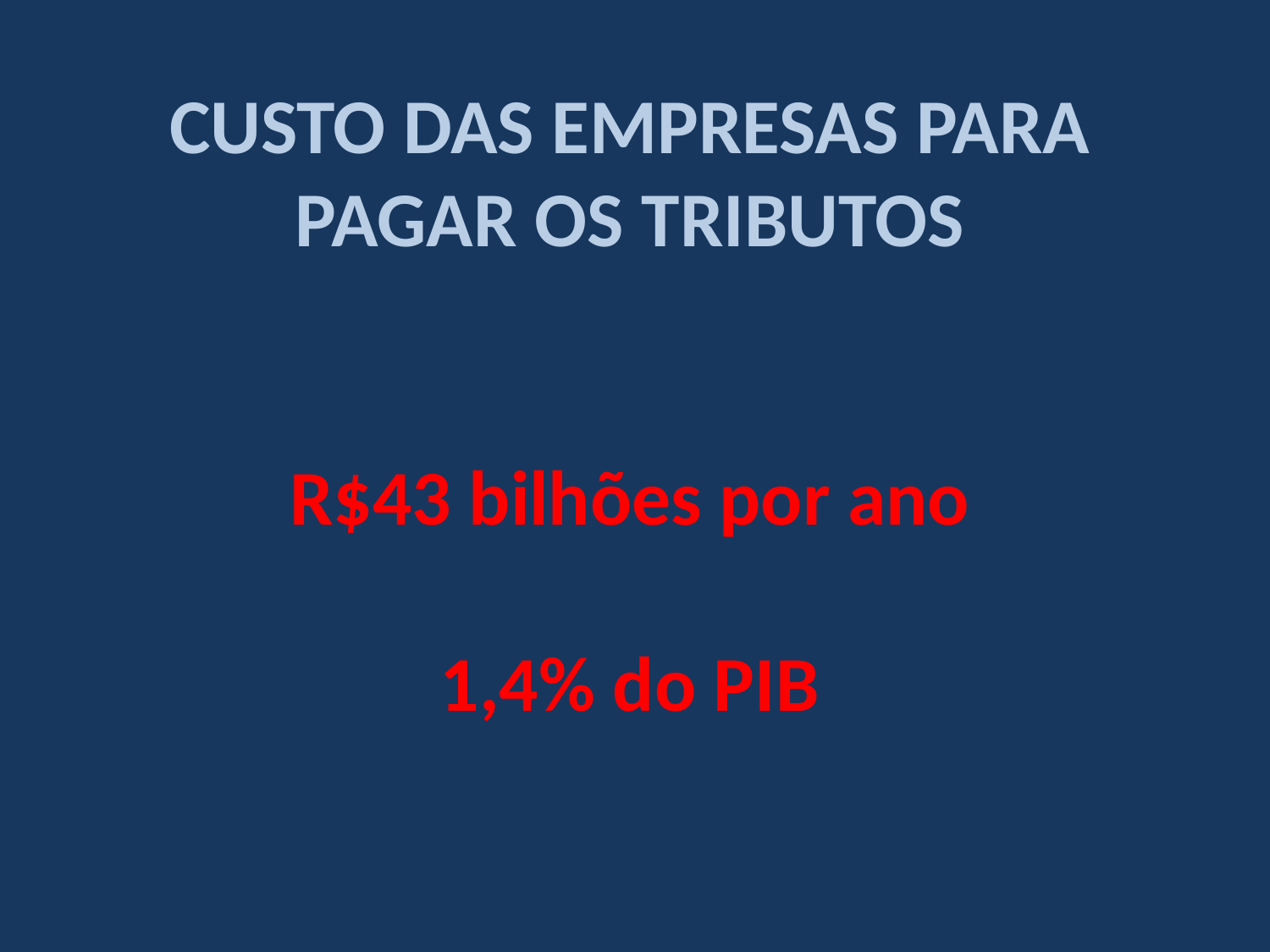

CUSTO DAS EMPRESAS PARA
 PAGAR OS TRIBUTOS

R$43 bilhões por ano

1,4% do PIB